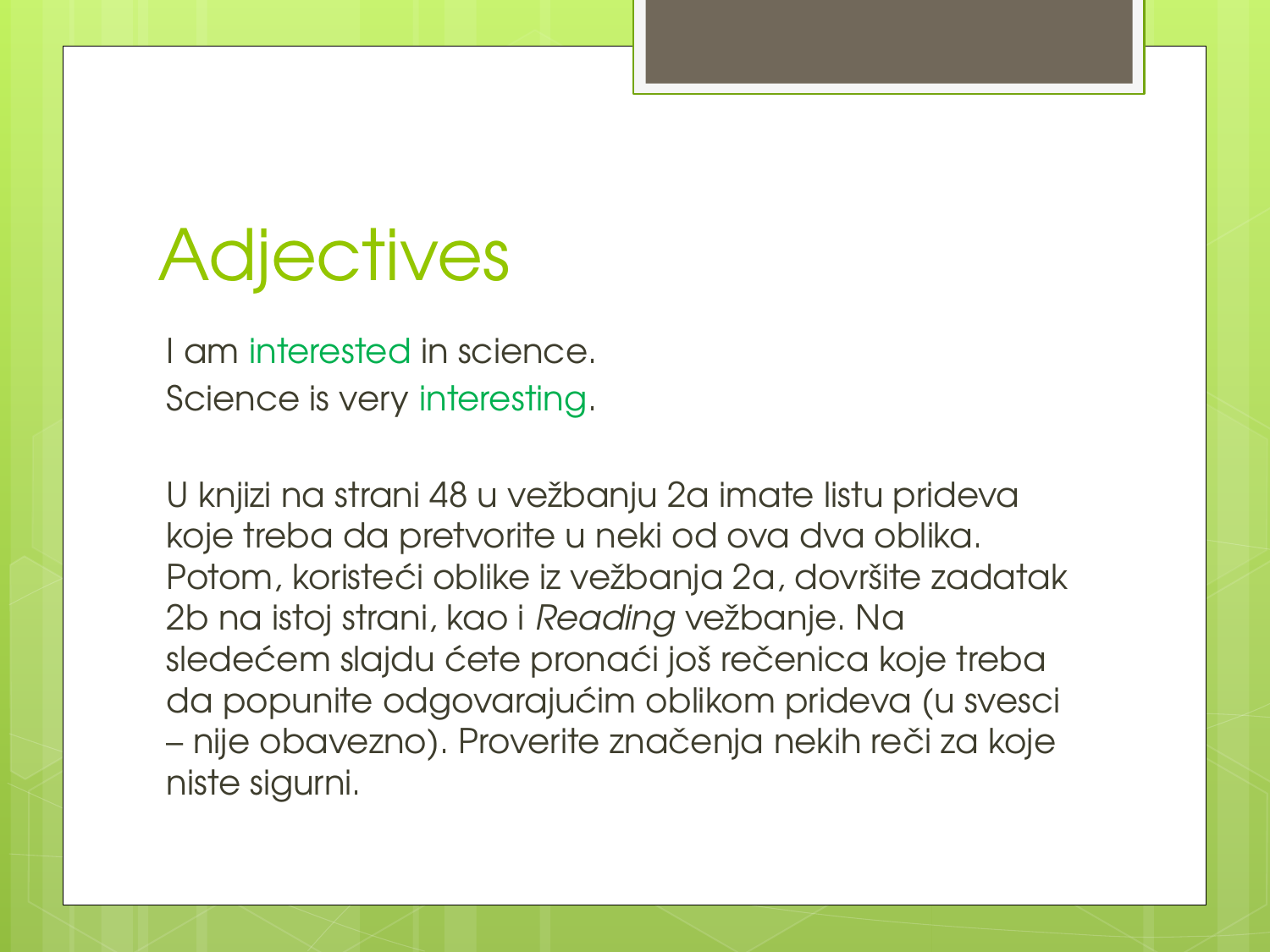

# Adjectives
I am interested in science.
Science is very interesting.

U knjizi na strani 48 u vežbanju 2a imate listu prideva koje treba da pretvorite u neki od ova dva oblika. Potom, koristeći oblike iz vežbanja 2a, dovršite zadatak 2b na istoj strani, kao i Reading vežbanje. Na sledećem slajdu ćete pronaći još rečenica koje treba da popunite odgovarajućim oblikom prideva (u svesci – nije obavezno). Proverite značenja nekih reči za koje niste sigurni.